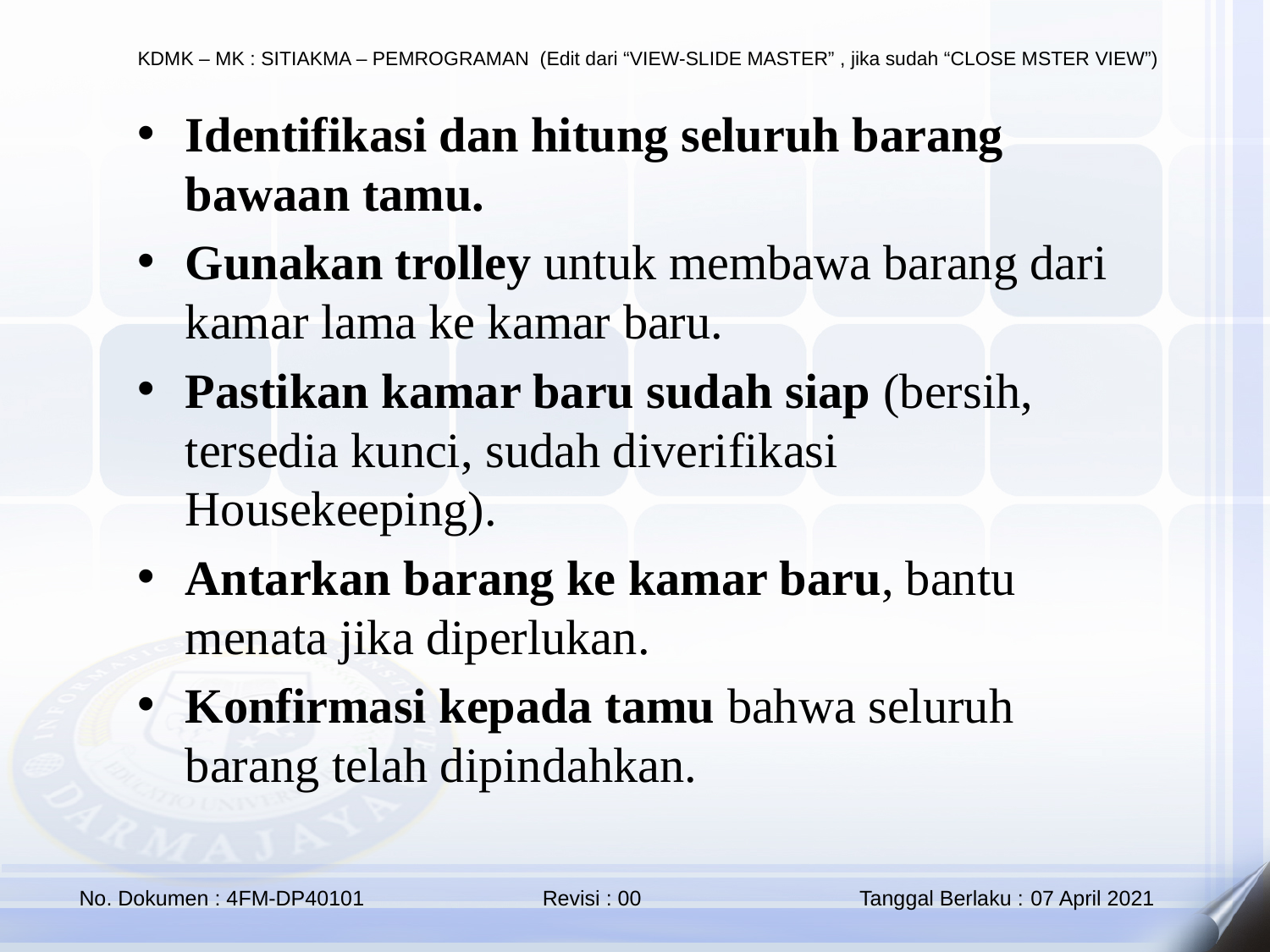

Identifikasi dan hitung seluruh barang bawaan tamu.
Gunakan trolley untuk membawa barang dari kamar lama ke kamar baru.
Pastikan kamar baru sudah siap (bersih, tersedia kunci, sudah diverifikasi Housekeeping).
Antarkan barang ke kamar baru, bantu menata jika diperlukan.
Konfirmasi kepada tamu bahwa seluruh barang telah dipindahkan.